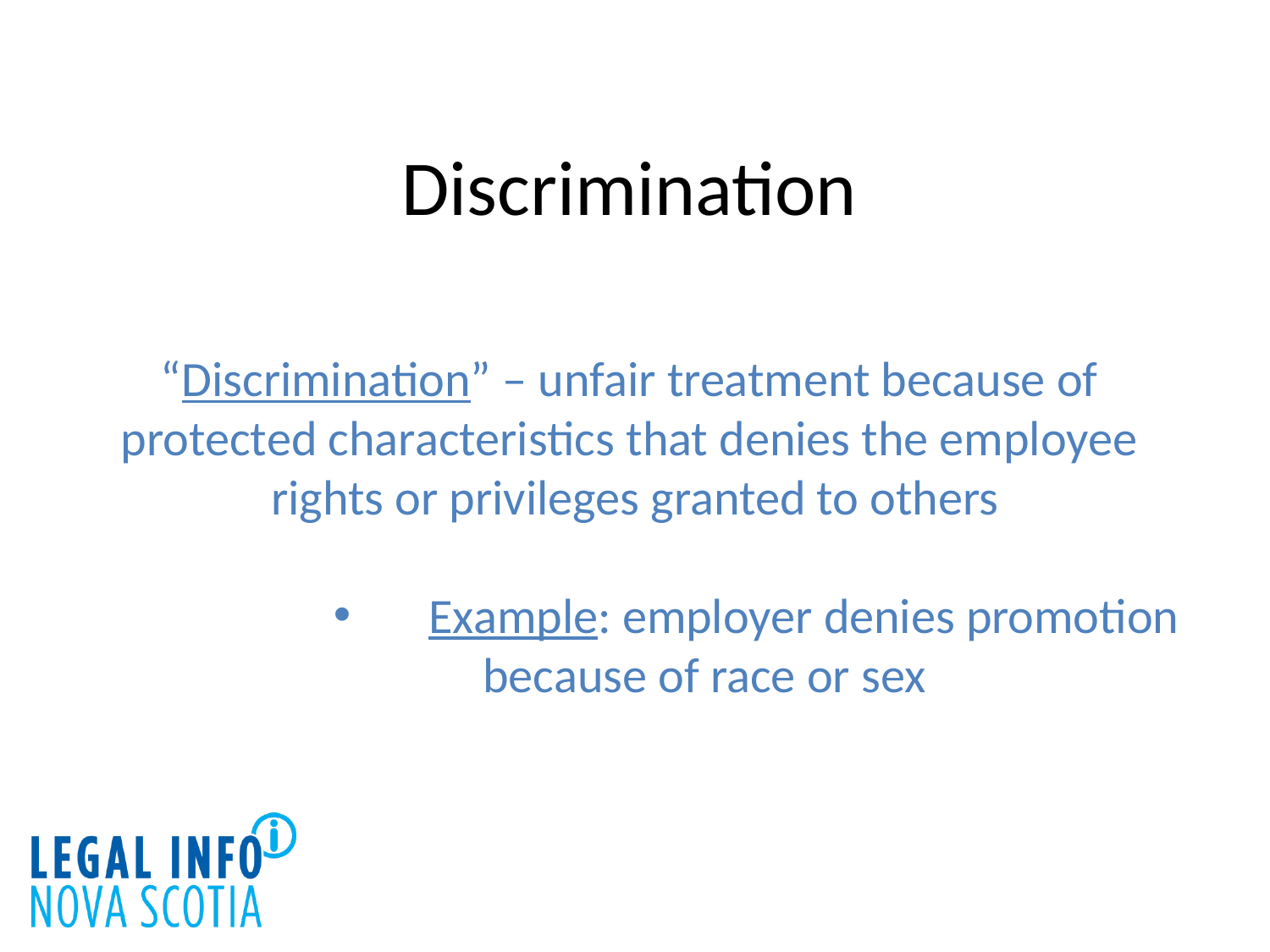

# Discrimination
“Discrimination” – unfair treatment because of
protected characteristics that denies the employee
rights or privileges granted to others

Example: employer denies promotion
	  because of race or sex